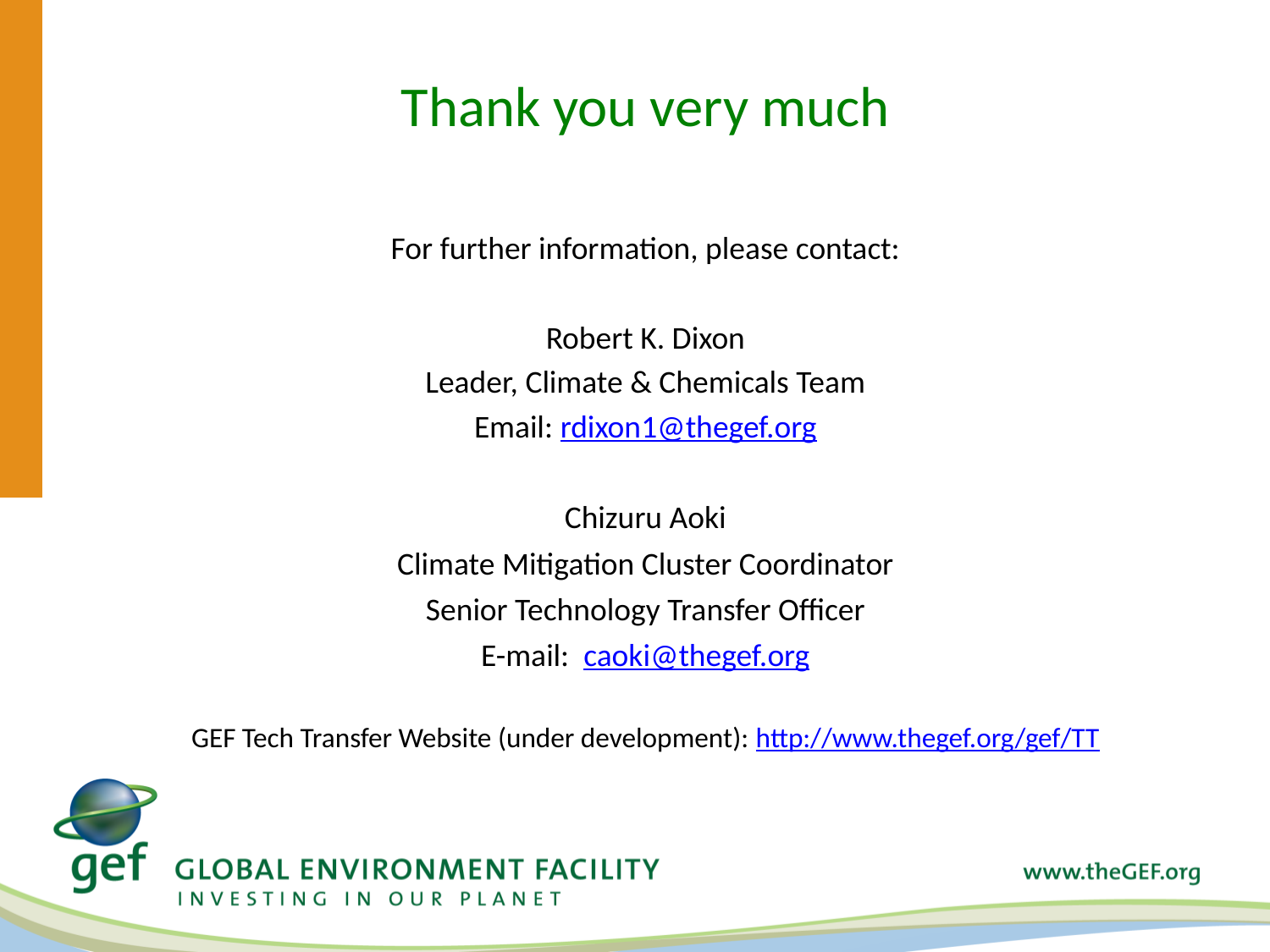

Thank you very much

For further information, please contact:

Robert K. Dixon
Leader, Climate & Chemicals Team
Email: rdixon1@thegef.org

Chizuru Aoki
Climate Mitigation Cluster Coordinator
Senior Technology Transfer Officer
E-mail:  caoki@thegef.org

GEF Tech Transfer Website (under development): http://www.thegef.org/gef/TT